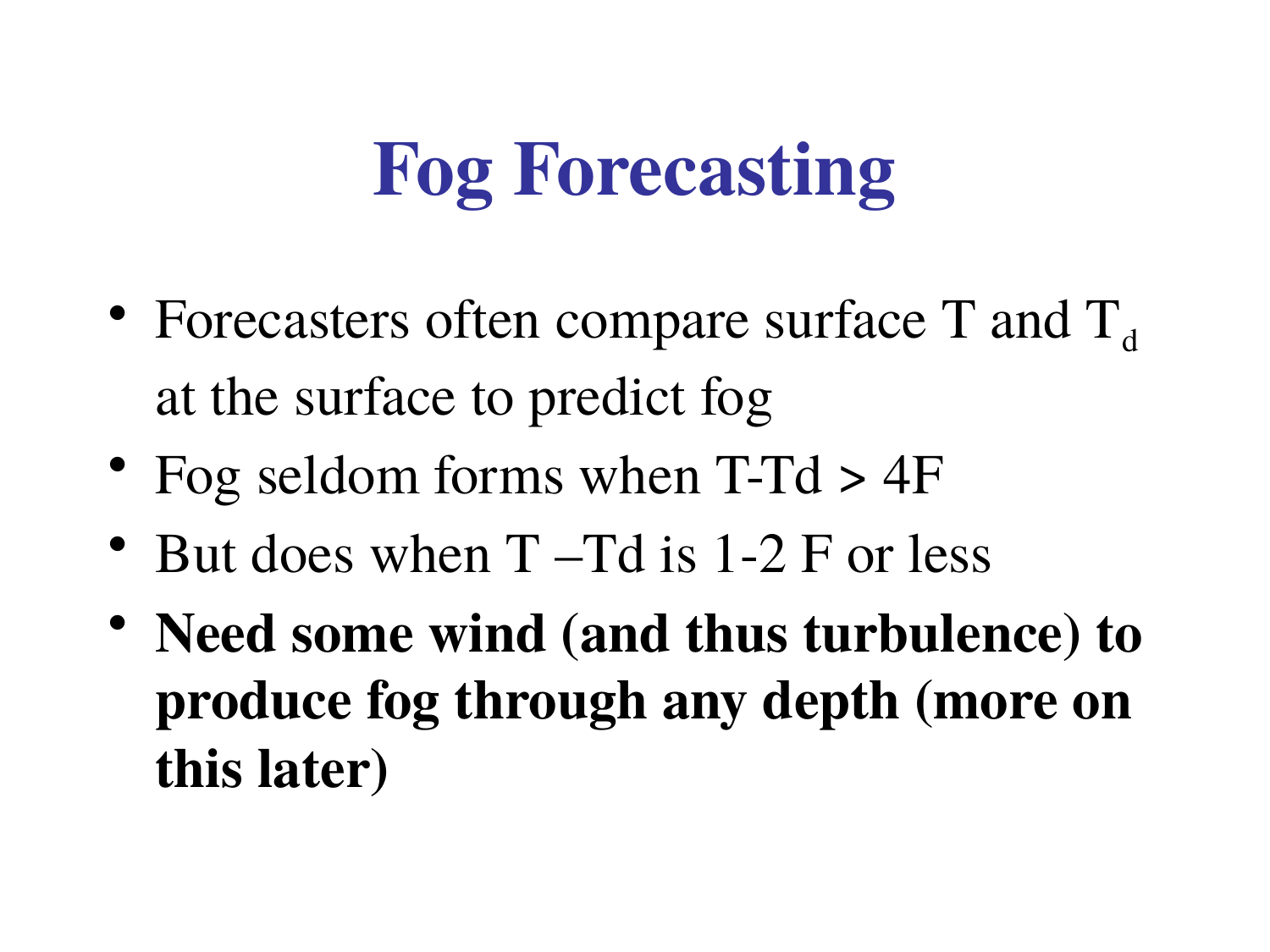

# Fog Forecasting
Forecasters often compare surface T and Td at the surface to predict fog
Fog seldom forms when T-Td > 4F
But does when T –Td is 1-2 F or less
Need some wind (and thus turbulence) to produce fog through any depth (more on this later)